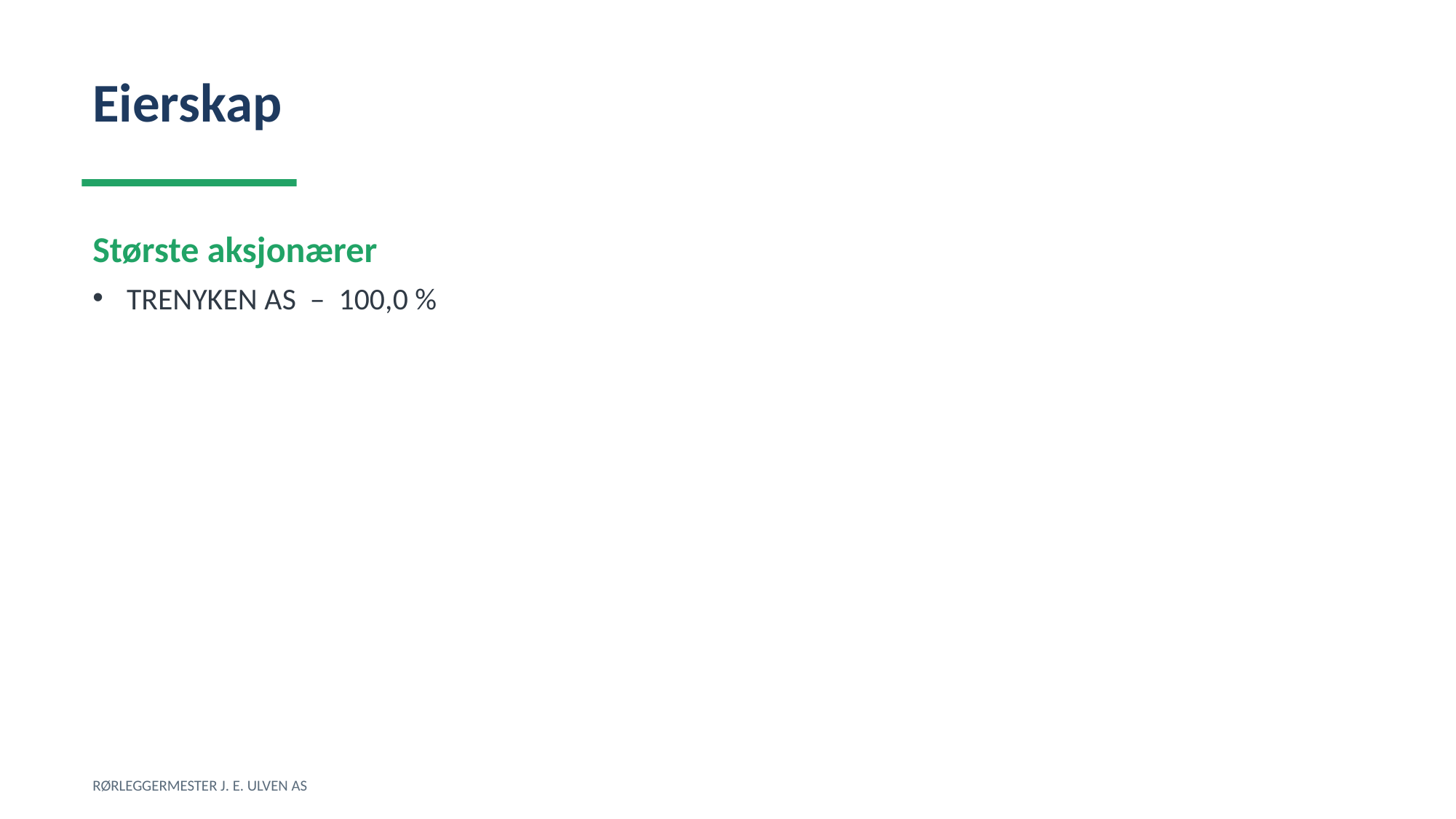

Eierskap

Største aksjonærer
TRENYKEN AS  –  100,0 %
RØRLEGGERMESTER J. E. ULVEN AS